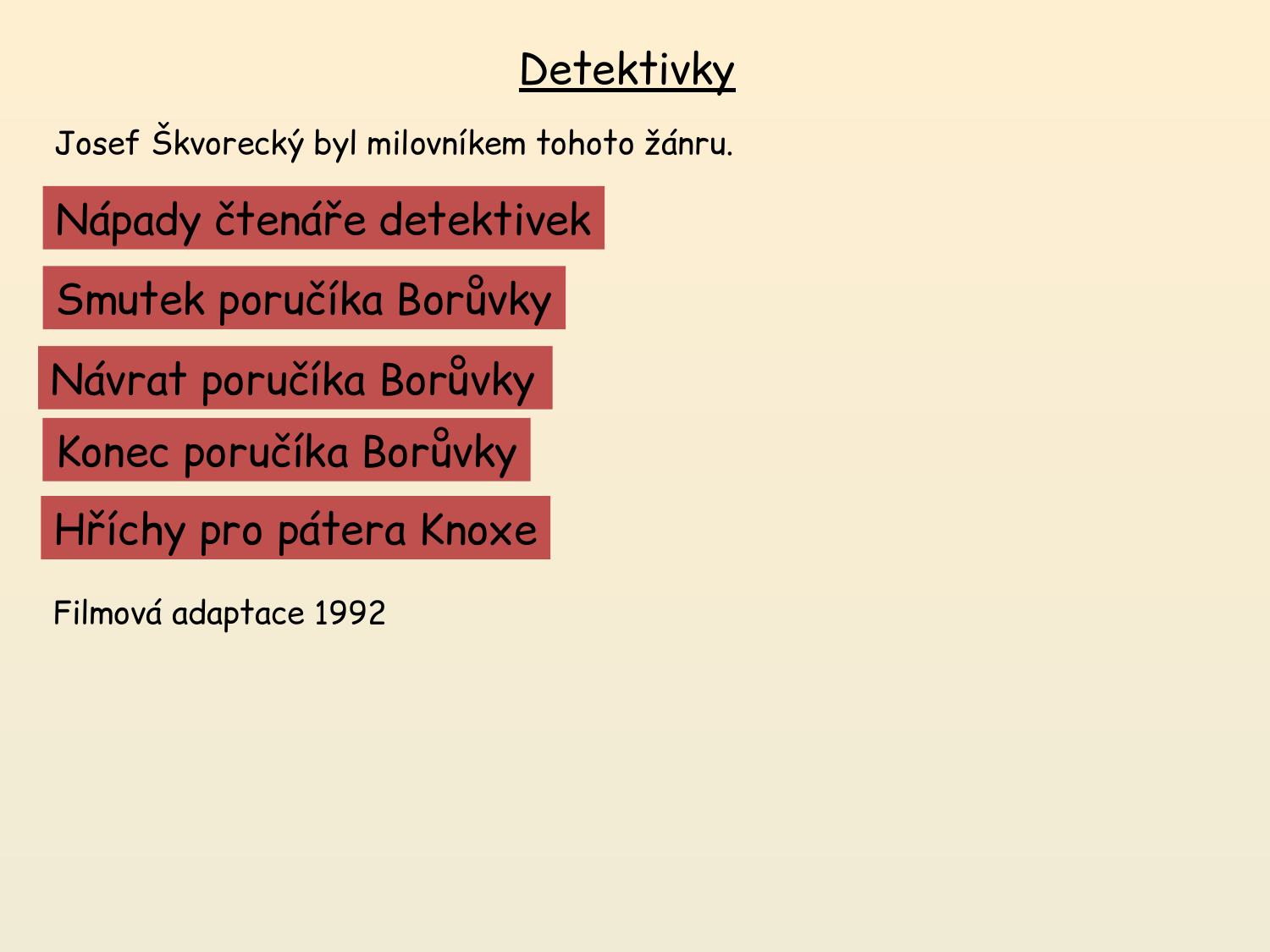

Detektivky
Josef Škvorecký byl milovníkem tohoto žánru.
Nápady čtenáře detektivek
Smutek poručíka Borůvky
Návrat poručíka Borůvky
Konec poručíka Borůvky
Hříchy pro pátera Knoxe
Filmová adaptace 1992